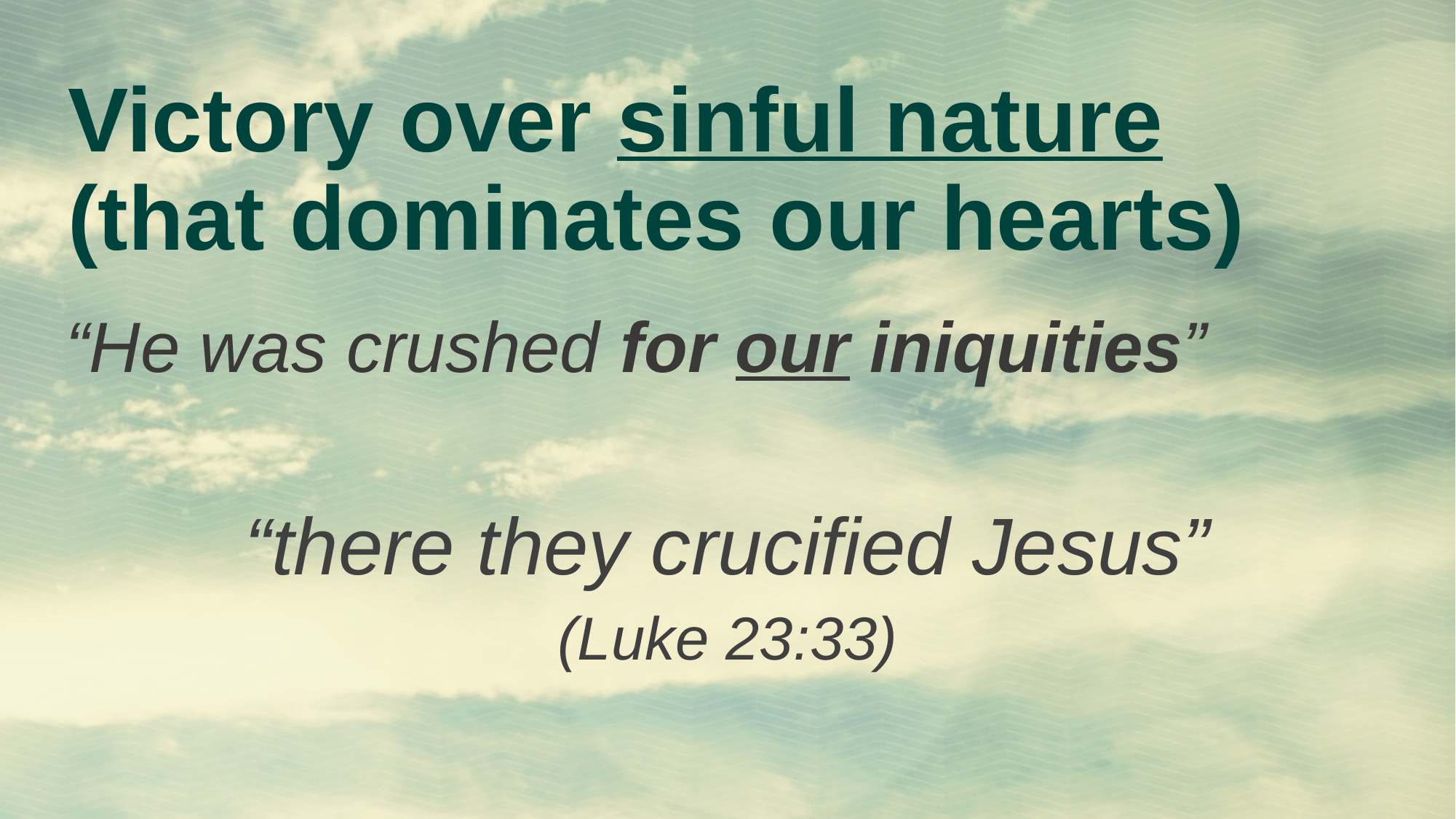

# Victory over sinful nature (that dominates our hearts)
“He was crushed for our iniquities”

“there they crucified Jesus”
(Luke 23:33)